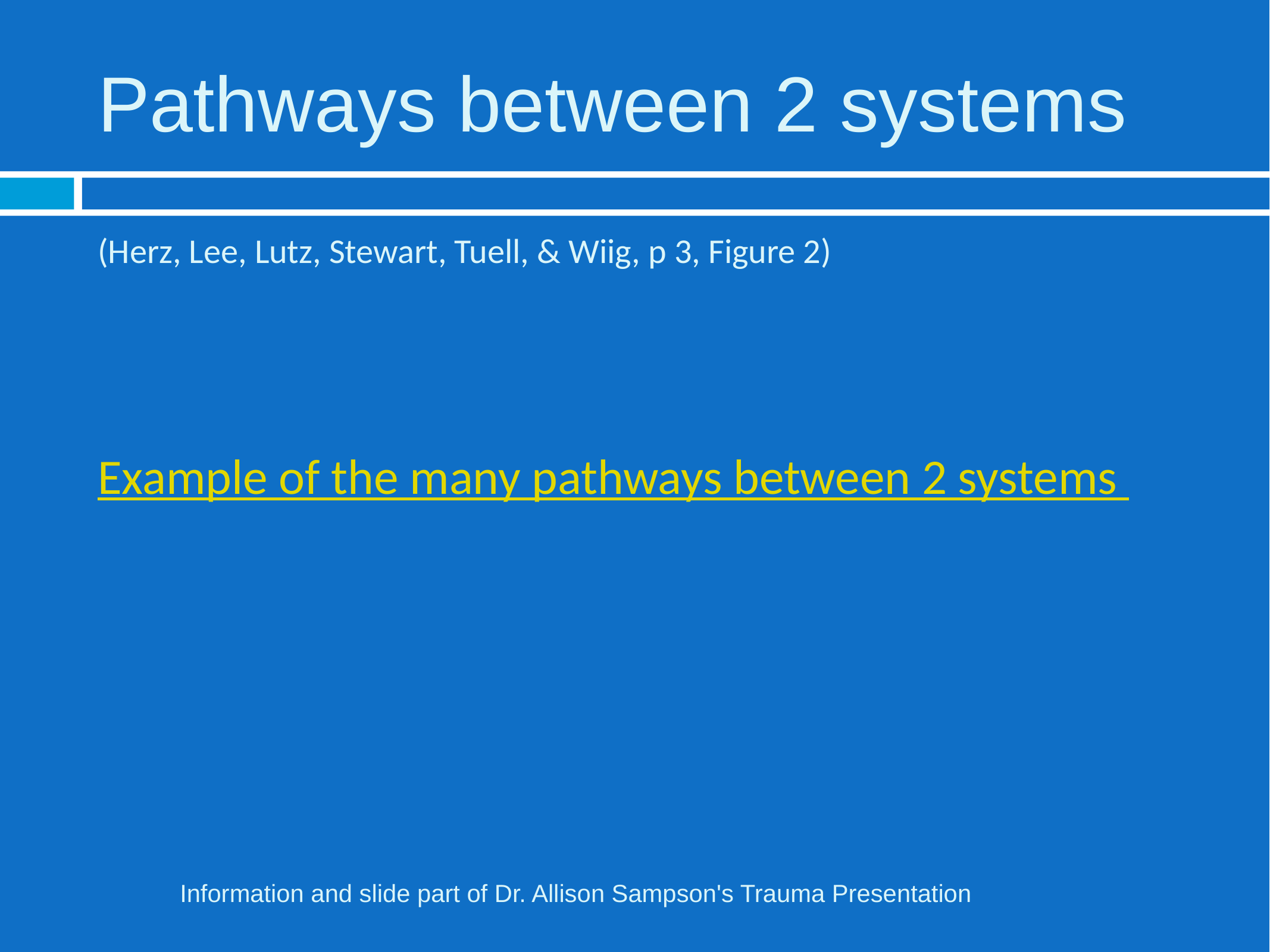

# Pathways between 2 systems
(Herz, Lee, Lutz, Stewart, Tuell, & Wiig, p 3, Figure 2)

Example of the many pathways between 2 systems
Information and slide part of Dr. Allison Sampson's Trauma Presentation